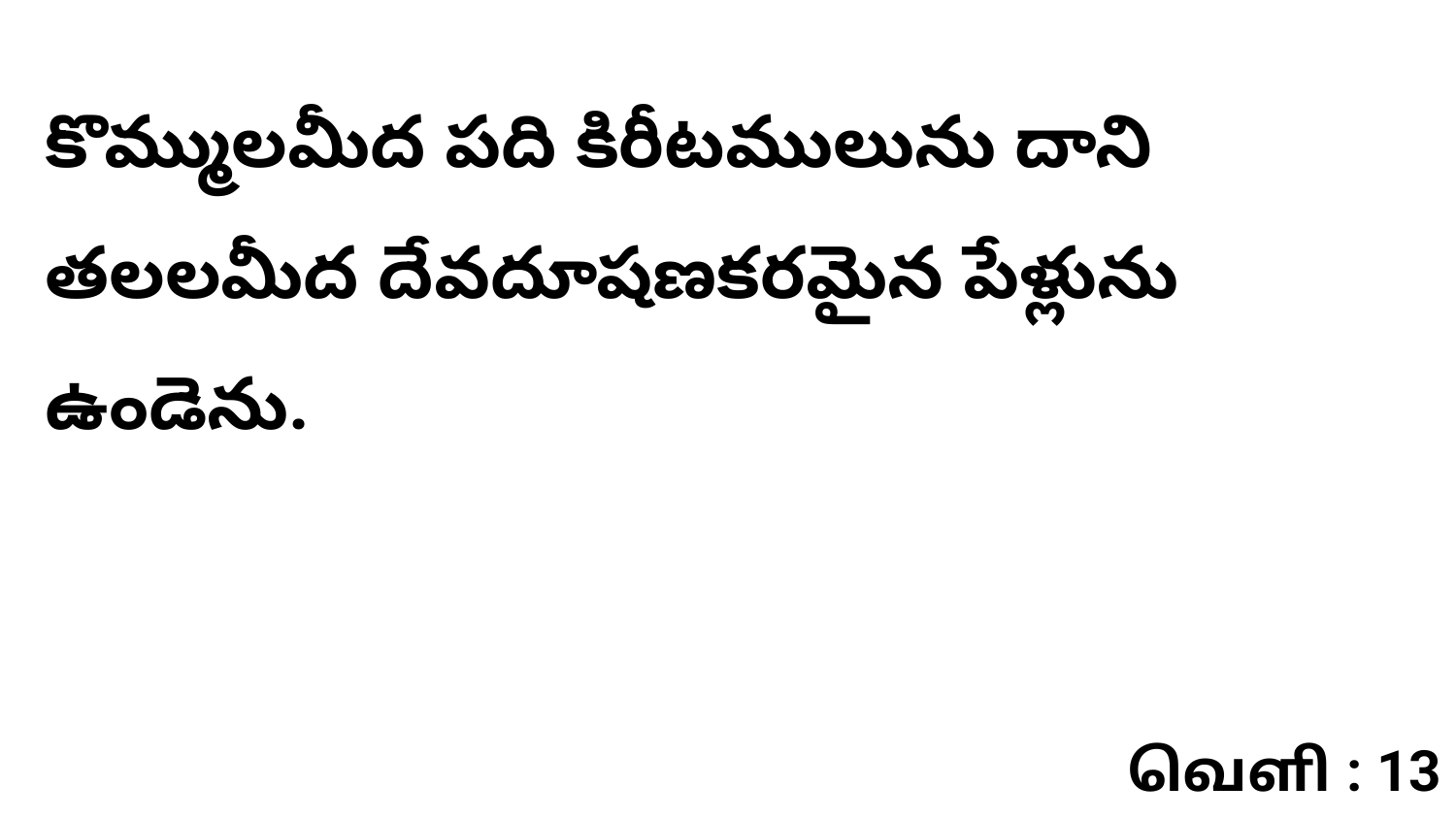

కొమ్ములమీద పది కిరీటములును దాని తలలమీద దేవదూషణకరమైన పేళ్లును ఉండెను.
வெளி : 13